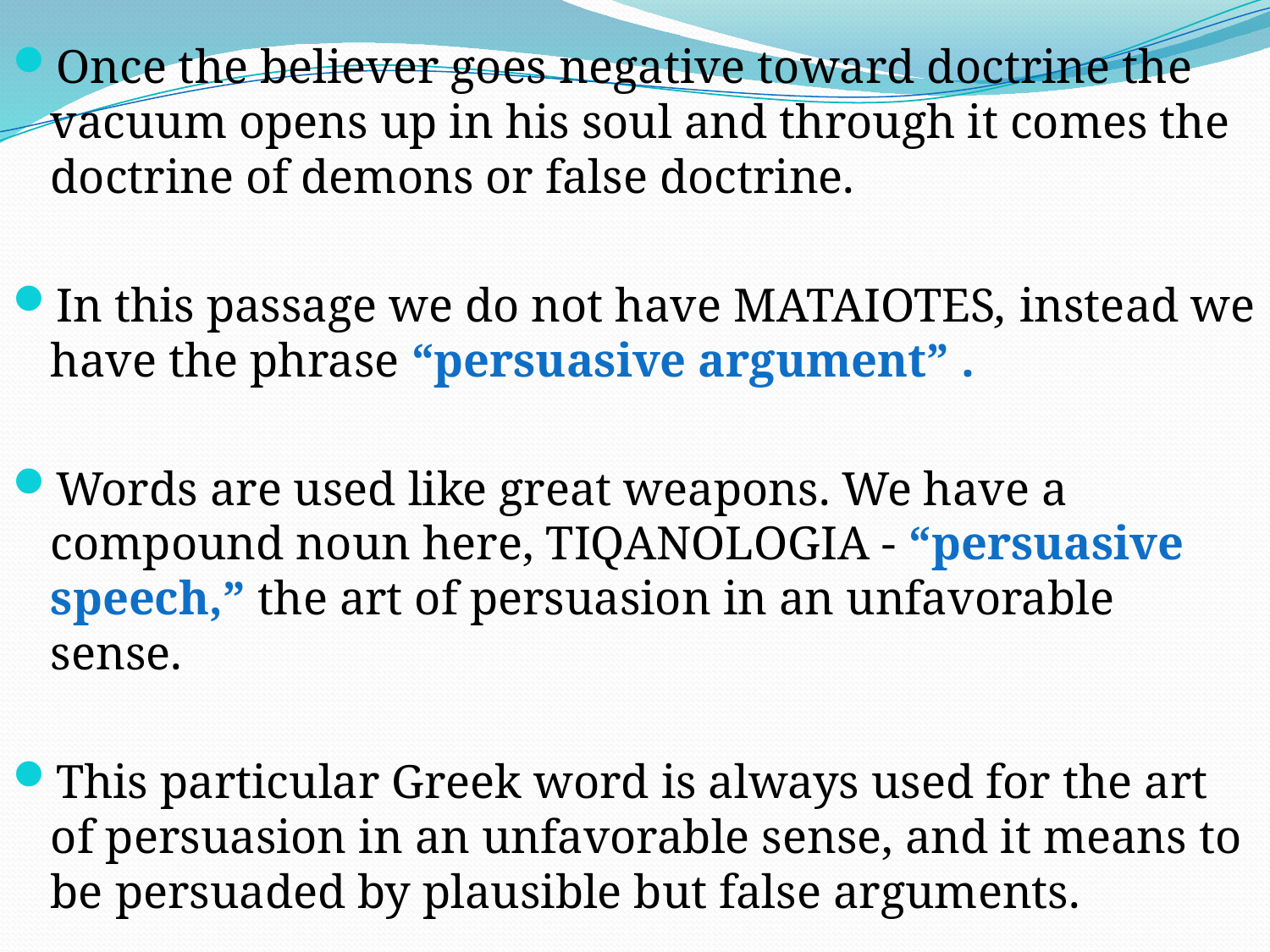

Once the believer goes negative toward doctrine the vacuum opens up in his soul and through it comes the doctrine of demons or false doctrine.

In this passage we do not have MATAIOTES, instead we have the phrase “persuasive argument” .

Words are used like great weapons. We have a compound noun here, TIQANOLOGIA - “persuasive speech,” the art of persuasion in an unfavorable sense.

This particular Greek word is always used for the art of persuasion in an unfavorable sense, and it means to be persuaded by plausible but false arguments.